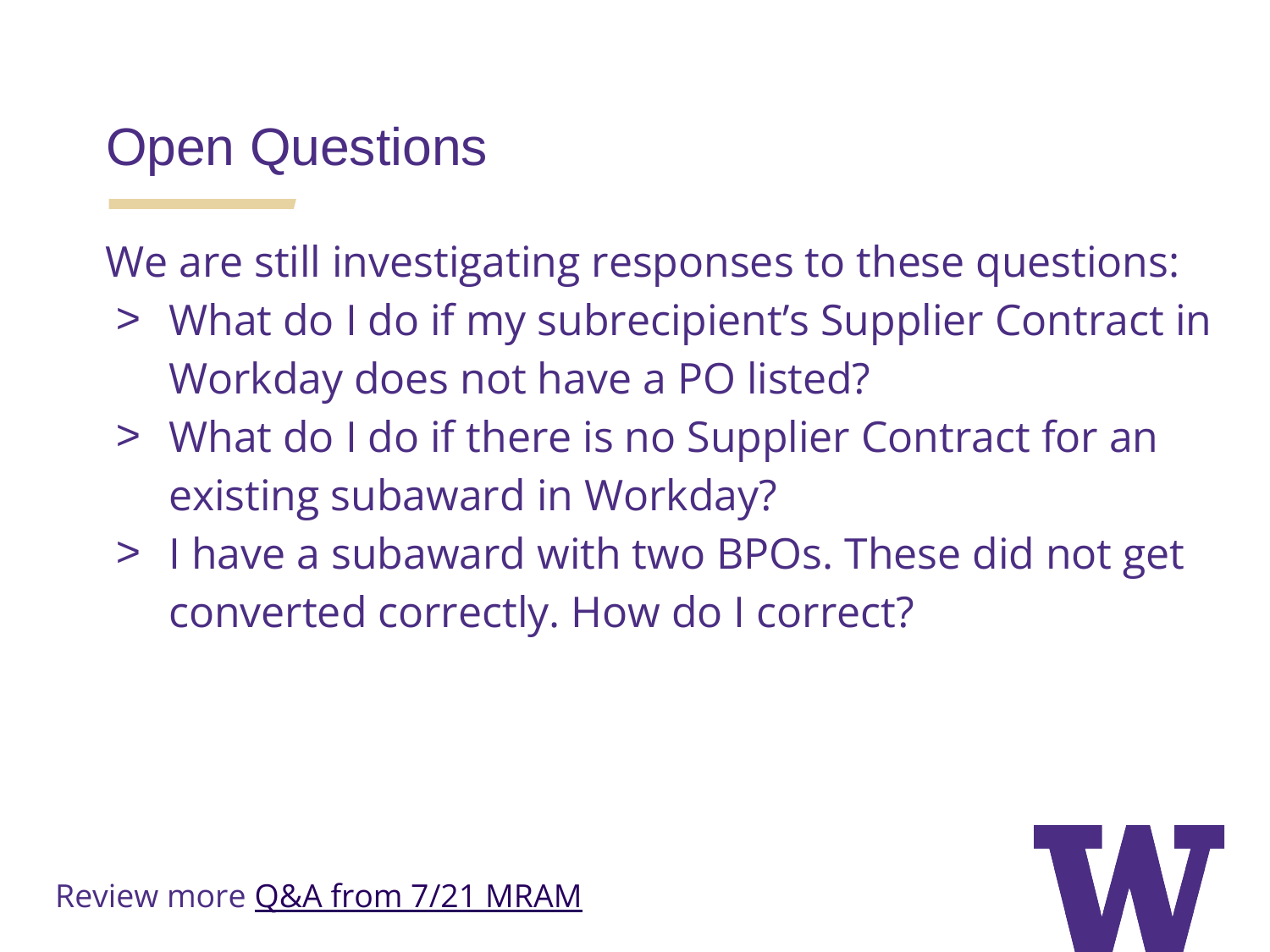

Open Questions
We are still investigating responses to these questions:
What do I do if my subrecipient’s Supplier Contract in Workday does not have a PO listed?
What do I do if there is no Supplier Contract for an existing subaward in Workday?
I have a subaward with two BPOs. These did not get converted correctly. How do I correct?

Review more Q&A from 7/21 MRAM